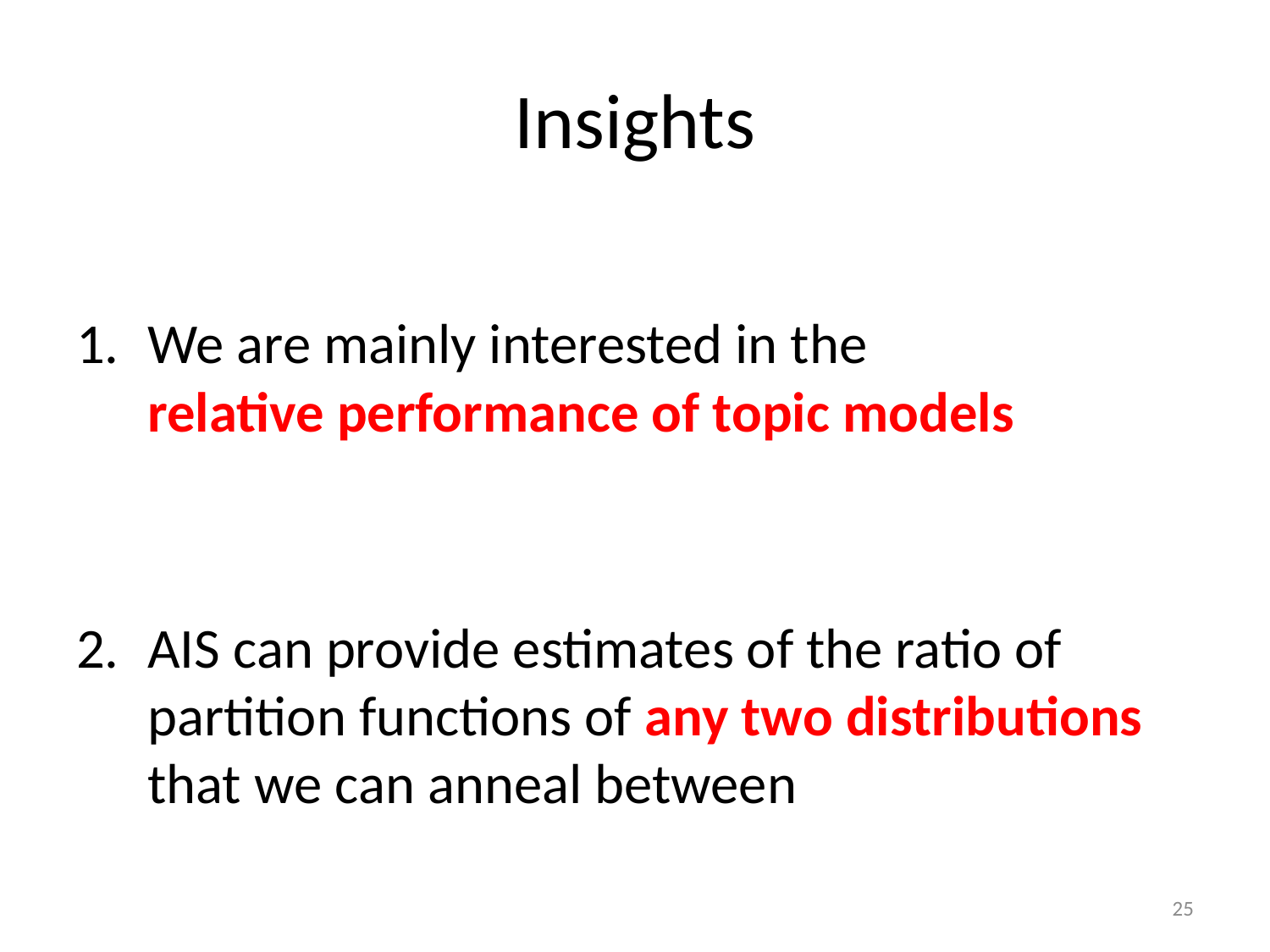

# Insights

We are mainly interested in the
relative performance of topic models

AIS can provide estimates of the ratio of partition functions of any two distributions that we can anneal between
25